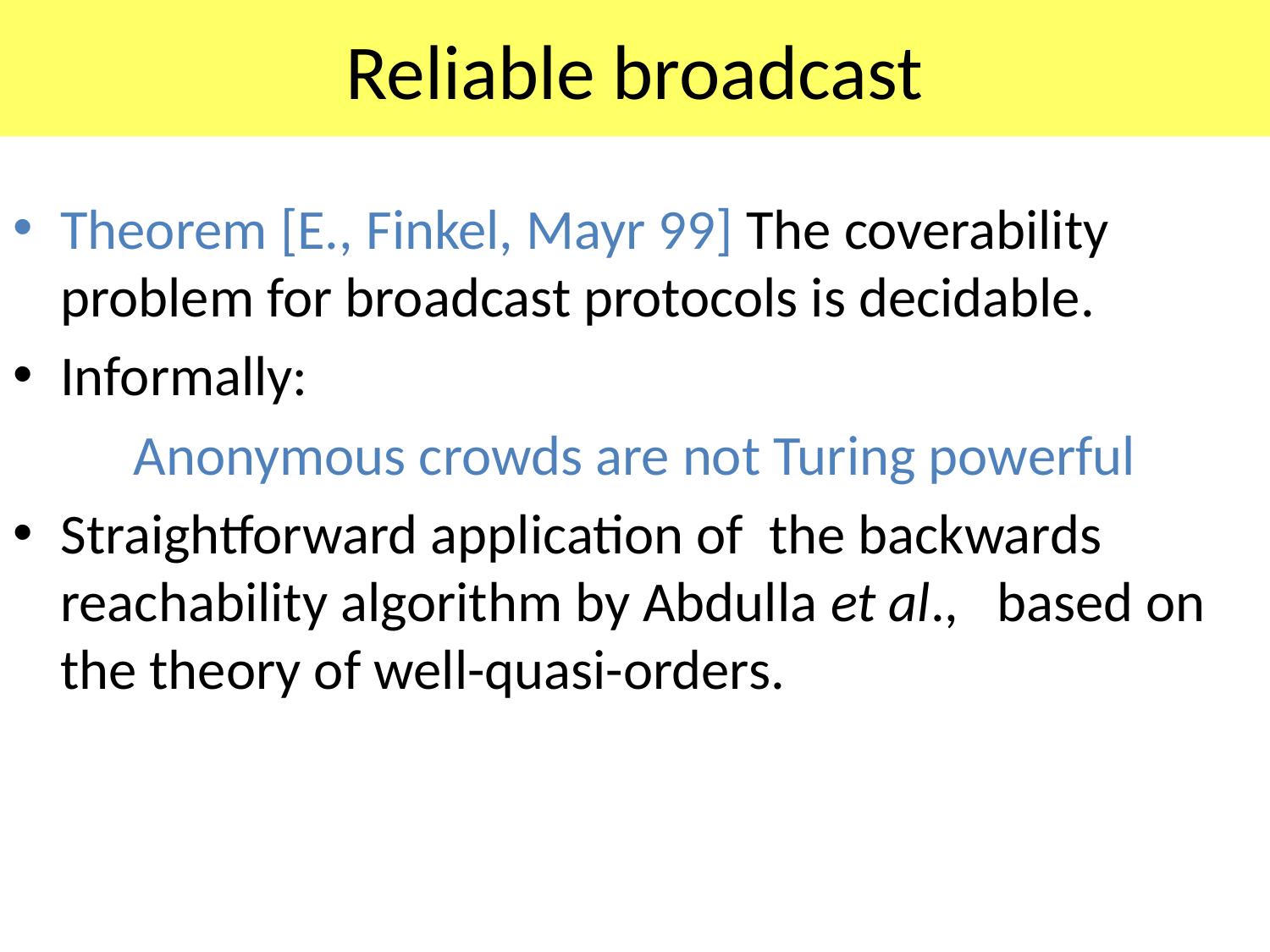

# Reliable broadcast
Theorem [E., Finkel, Mayr 99] The coverability problem for broadcast protocols is decidable.
Informally:
Anonymous crowds are not Turing powerful
Straightforward application of  the backwards reachability algorithm by Abdulla et al.,   based on the theory of well-quasi-orders.